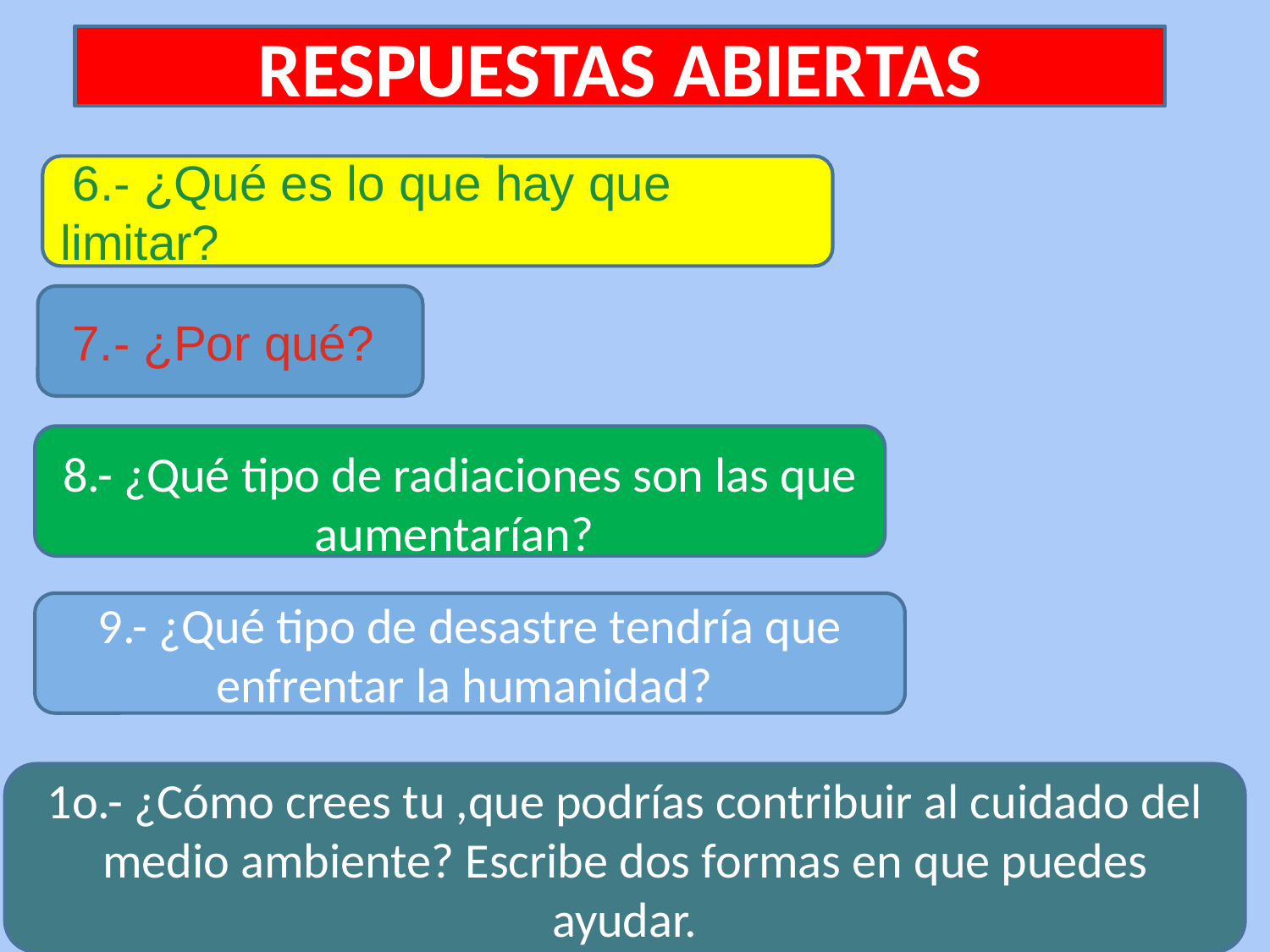

RESPUESTAS ABIERTAS
#
 6.- ¿Qué es lo que hay que limitar?
7.- ¿Por qué?

8.- ¿Qué tipo de radiaciones son las que aumentarían?

9.- ¿Qué tipo de desastre tendría que enfrentar la humanidad?
1o.- ¿Cómo crees tu ,que podrías contribuir al cuidado del medio ambiente? Escribe dos formas en que puedes ayudar.